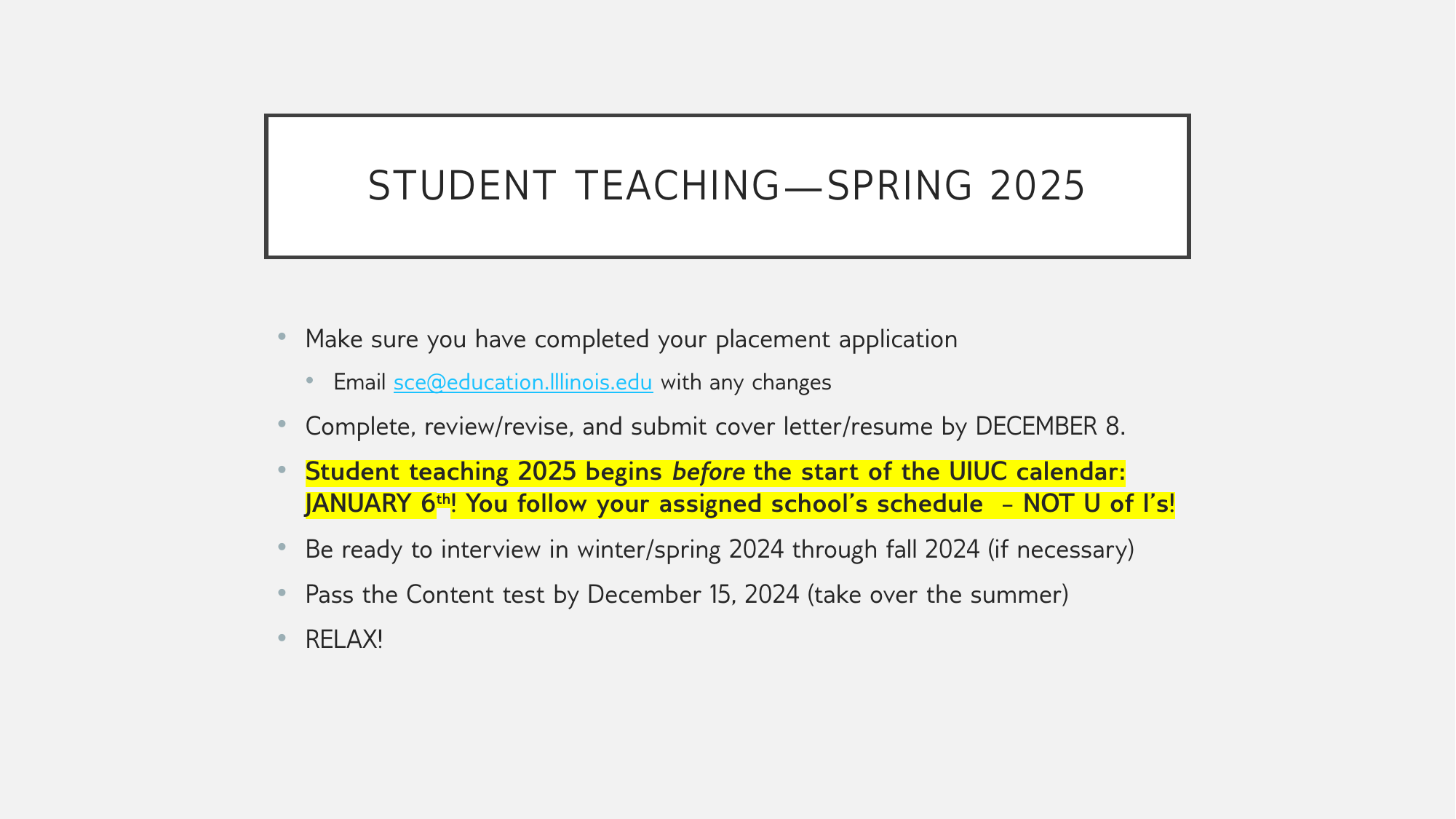

# Student teaching—spring 2025
Make sure you have completed your placement application
Email sce@education.Illinois.edu with any changes
Complete, review/revise, and submit cover letter/resume by DECEMBER 8.
Student teaching 2025 begins before the start of the UIUC calendar: JANUARY 6th! You follow your assigned school’s schedule  – NOT U of I’s!
Be ready to interview in winter/spring 2024 through fall 2024 (if necessary)
Pass the Content test by December 15, 2024 (take over the summer)
RELAX!